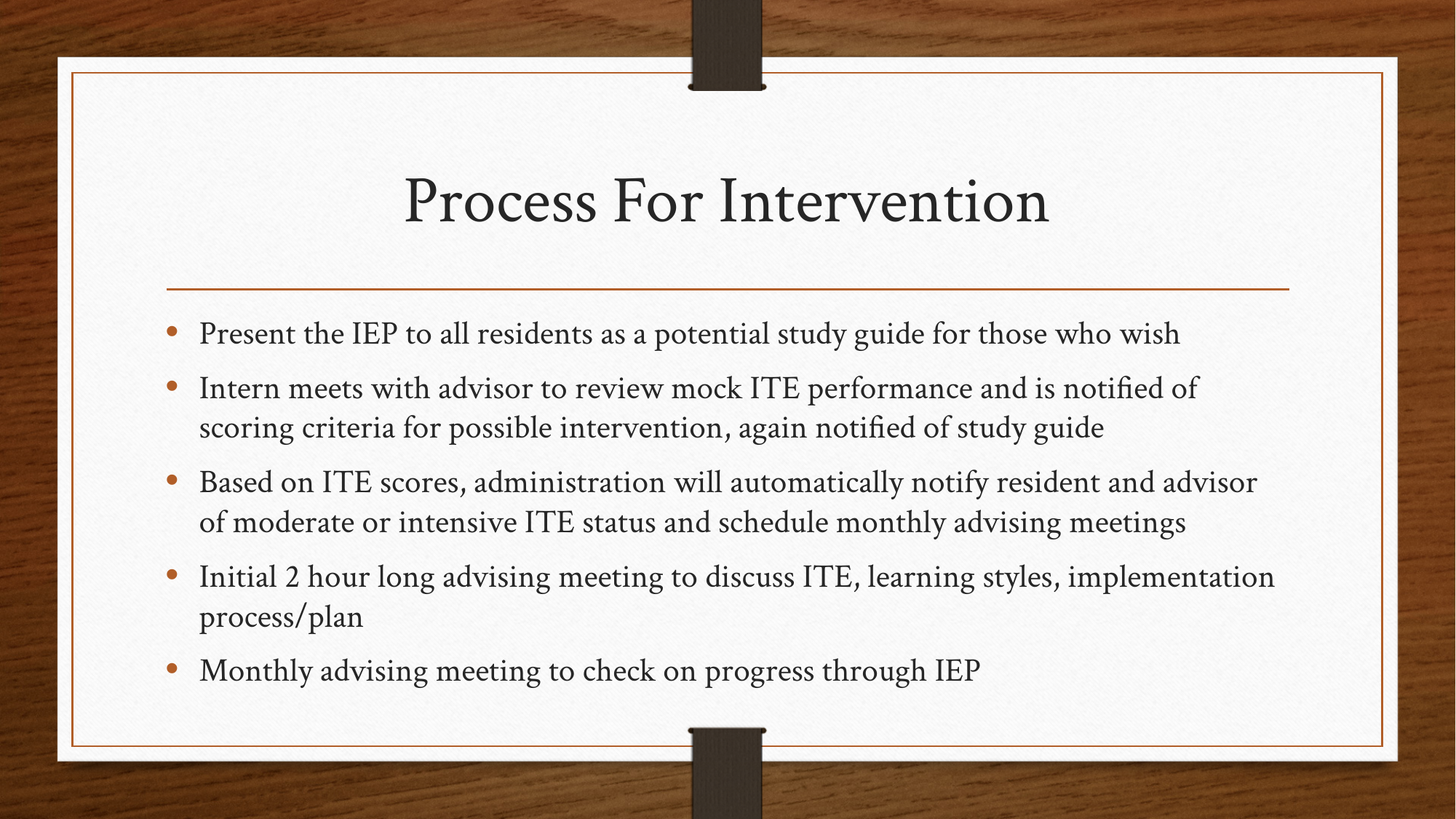

# Process For Intervention
Present the IEP to all residents as a potential study guide for those who wish
Intern meets with advisor to review mock ITE performance and is notified of scoring criteria for possible intervention, again notified of study guide
Based on ITE scores, administration will automatically notify resident and advisor of moderate or intensive ITE status and schedule monthly advising meetings
Initial 2 hour long advising meeting to discuss ITE, learning styles, implementation process/plan
Monthly advising meeting to check on progress through IEP